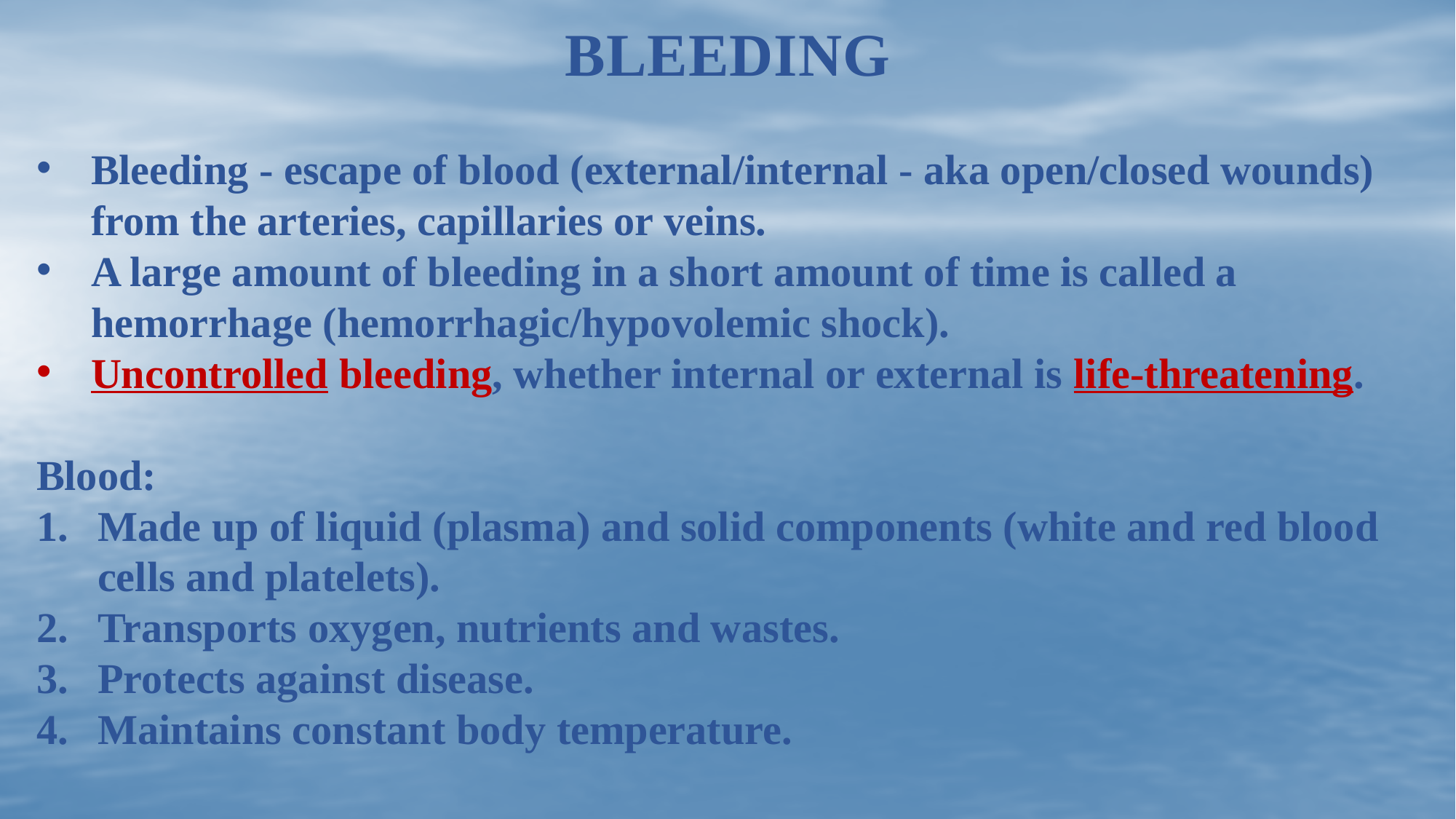

# Bleeding
Bleeding - escape of blood (external/internal - aka open/closed wounds) from the arteries, capillaries or veins.
A large amount of bleeding in a short amount of time is called a hemorrhage (hemorrhagic/hypovolemic shock).
Uncontrolled bleeding, whether internal or external is life-threatening.

Blood:
Made up of liquid (plasma) and solid components (white and red blood cells and platelets).
Transports oxygen, nutrients and wastes.
Protects against disease.
Maintains constant body temperature.